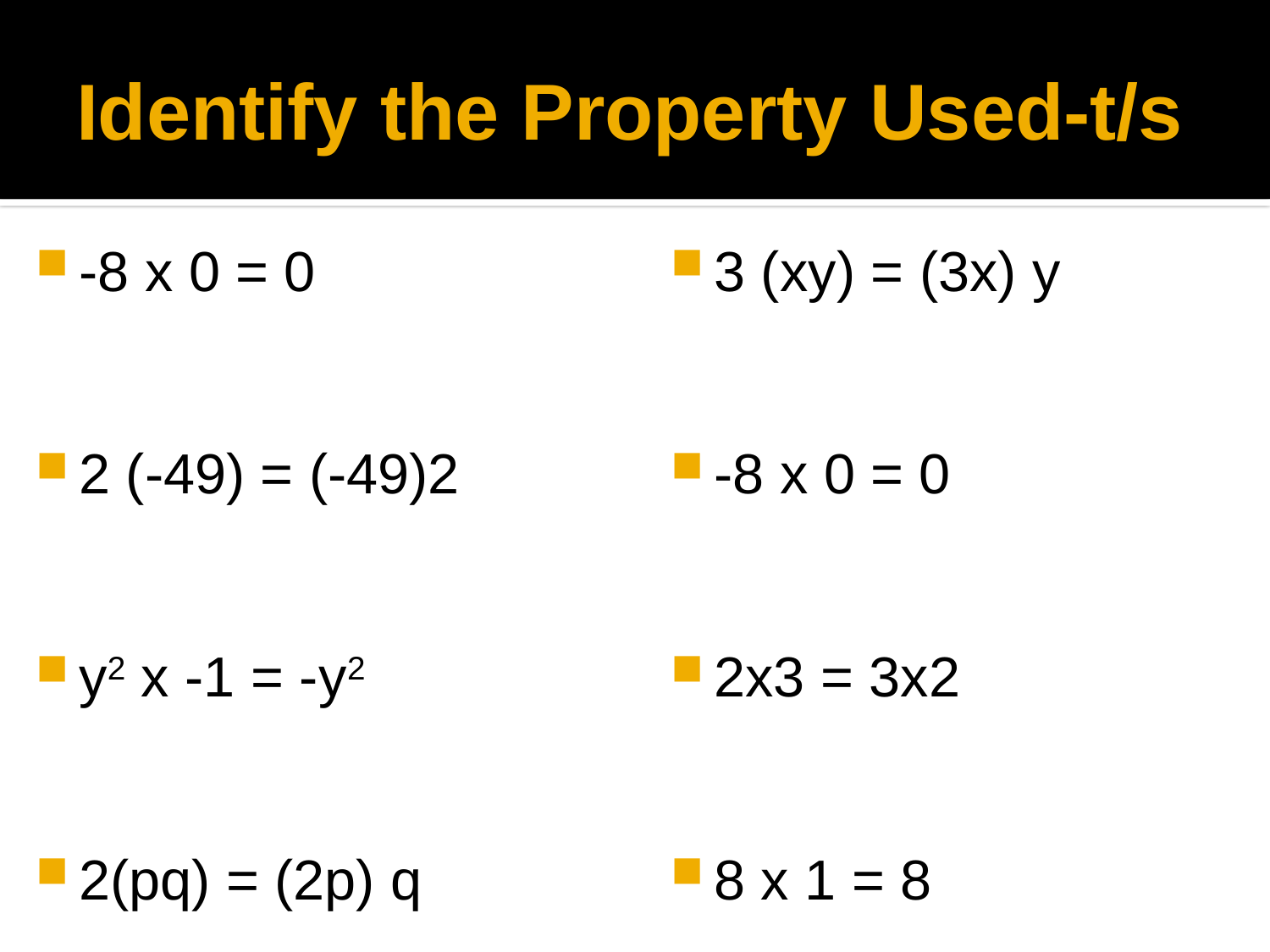

# Identify the Property Used-t/s
-8 x 0 = 0

2 (-49) = (-49)2

y2 x -1 = -y2

2(pq) = (2p) q
3 (xy) = (3x) y

-8 x 0 = 0

2x3 = 3x2

8 x 1 = 8